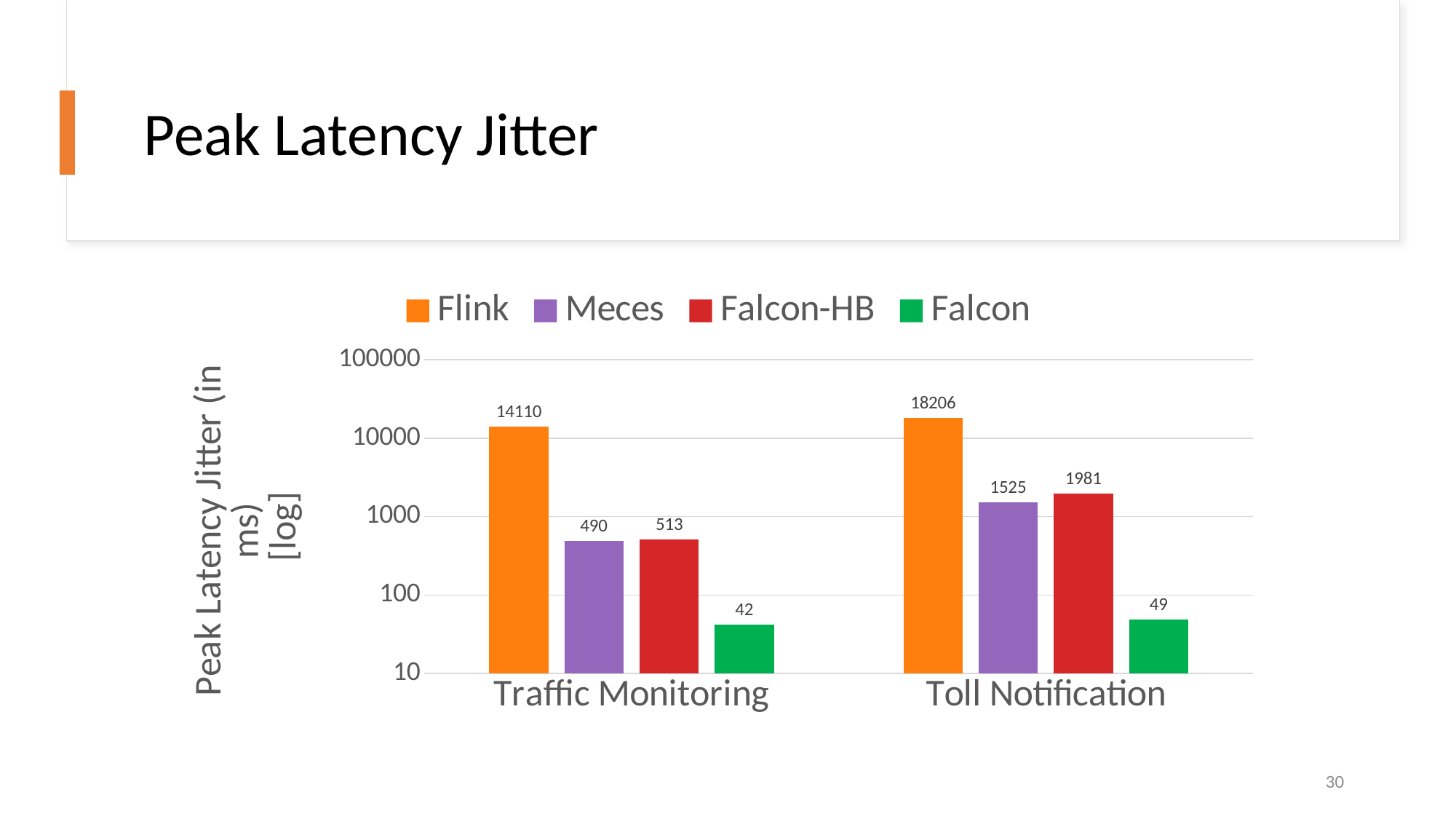

# Peak Latency Jitter

### Chart

| Category | Flink | Meces | Falcon-HB | Falcon |
|---|---|---|---|---|
| Traffic Monitoring | 14110.0 | 490.0 | 513.0 | 42.0 |
| Toll Notification | 18206.0 | 1525.0 | 1981.0 | 49.0 |
30